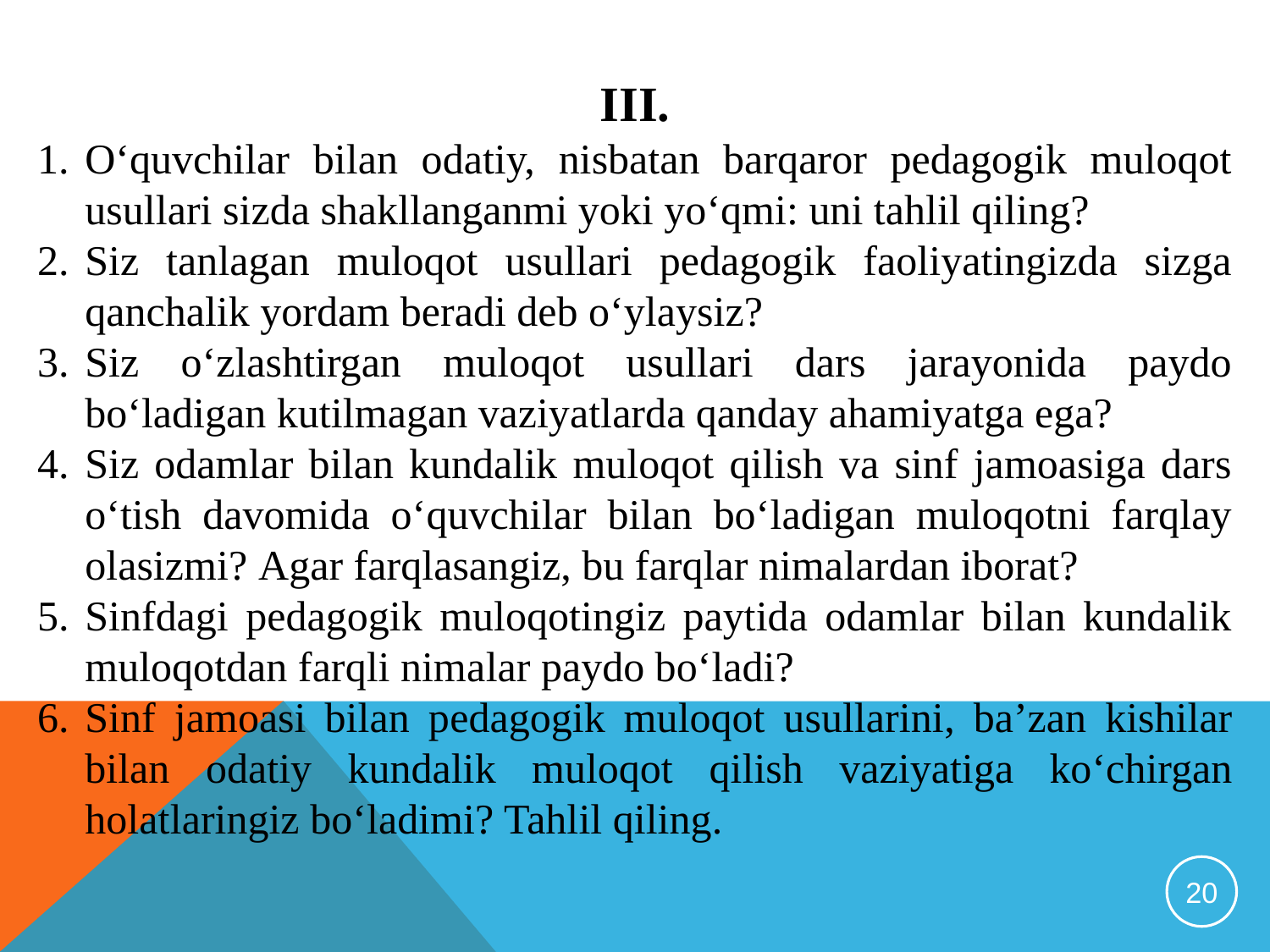

III.
O‘quvchilar bilan odatiy, nisbatan barqaror pedagogik muloqot usullari sizda shakllanganmi yoki yo‘qmi: uni tahlil qiling?
Siz tanlagan muloqot usullari pedagogik faoliyatingizda sizga qanchalik yordam beradi deb o‘ylaysiz?
Siz o‘zlashtirgan muloqot usullari dars jarayonida paydo bo‘ladigan kutilmagan vaziyatlarda qanday ahamiyatga ega?
Siz odamlar bilan kundalik muloqot qilish va sinf jamoasiga dars o‘tish davomida o‘quvchilar bilan bo‘ladigan muloqotni farqlay olasizmi? Agar farqlasangiz, bu farqlar nimalardan iborat?
Sinfdagi pedagogik muloqotingiz paytida odamlar bilan kundalik muloqotdan farqli nimalar paydo bo‘ladi?
Sinf jamoasi bilan pedagogik muloqot usullarini, ba’zan kishilar bilan odatiy kundalik muloqot qilish vaziyatiga ko‘chirgan holatlaringiz bo‘ladimi? Tahlil qiling.
20